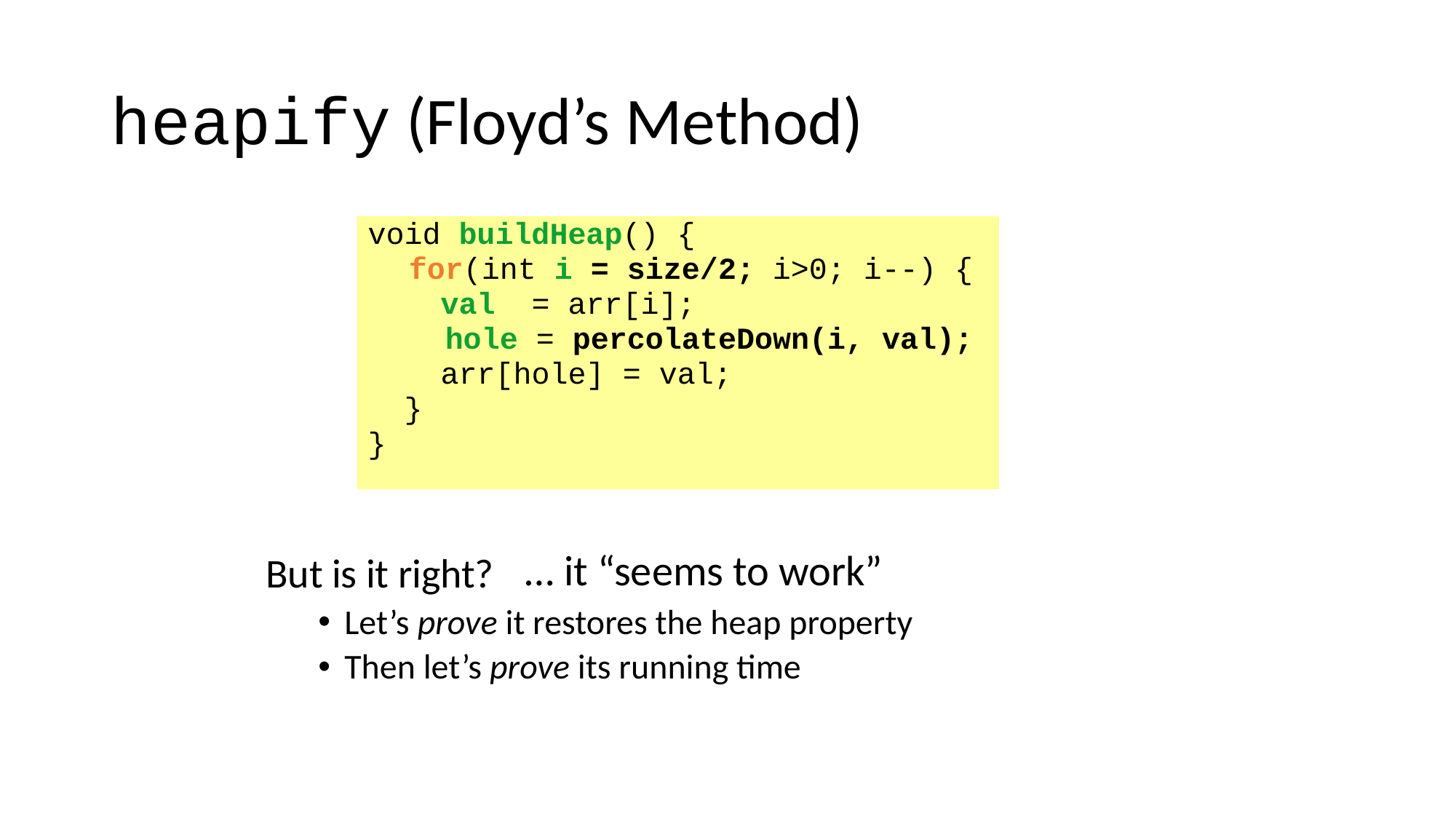

# heapify (Floyd’s Method)
void buildHeap() {
	for(int i = size/2; i>0; i--) {
    val  = arr[i];
	  hole = percolateDown(i, val);
    arr[hole] = val;
  }
}
… it “seems to work”
But is it right?
Let’s prove it restores the heap property
Then let’s prove its running time